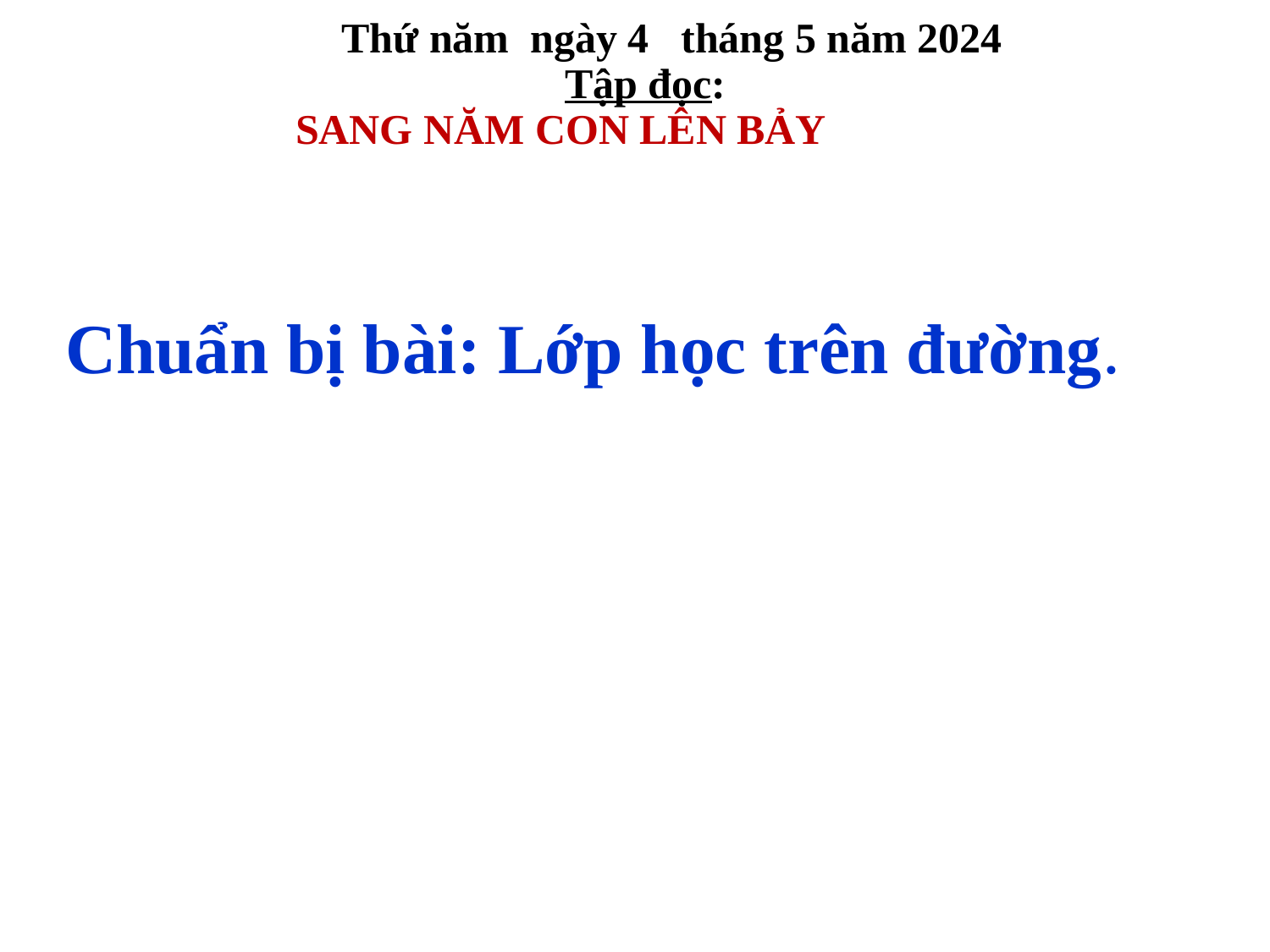

# Thứ năm  ngày 4   tháng 5 năm 2024 Tập đọc: SANG NĂM CON LÊN BẢY
Chuẩn bị bài: Lớp học trên đường.